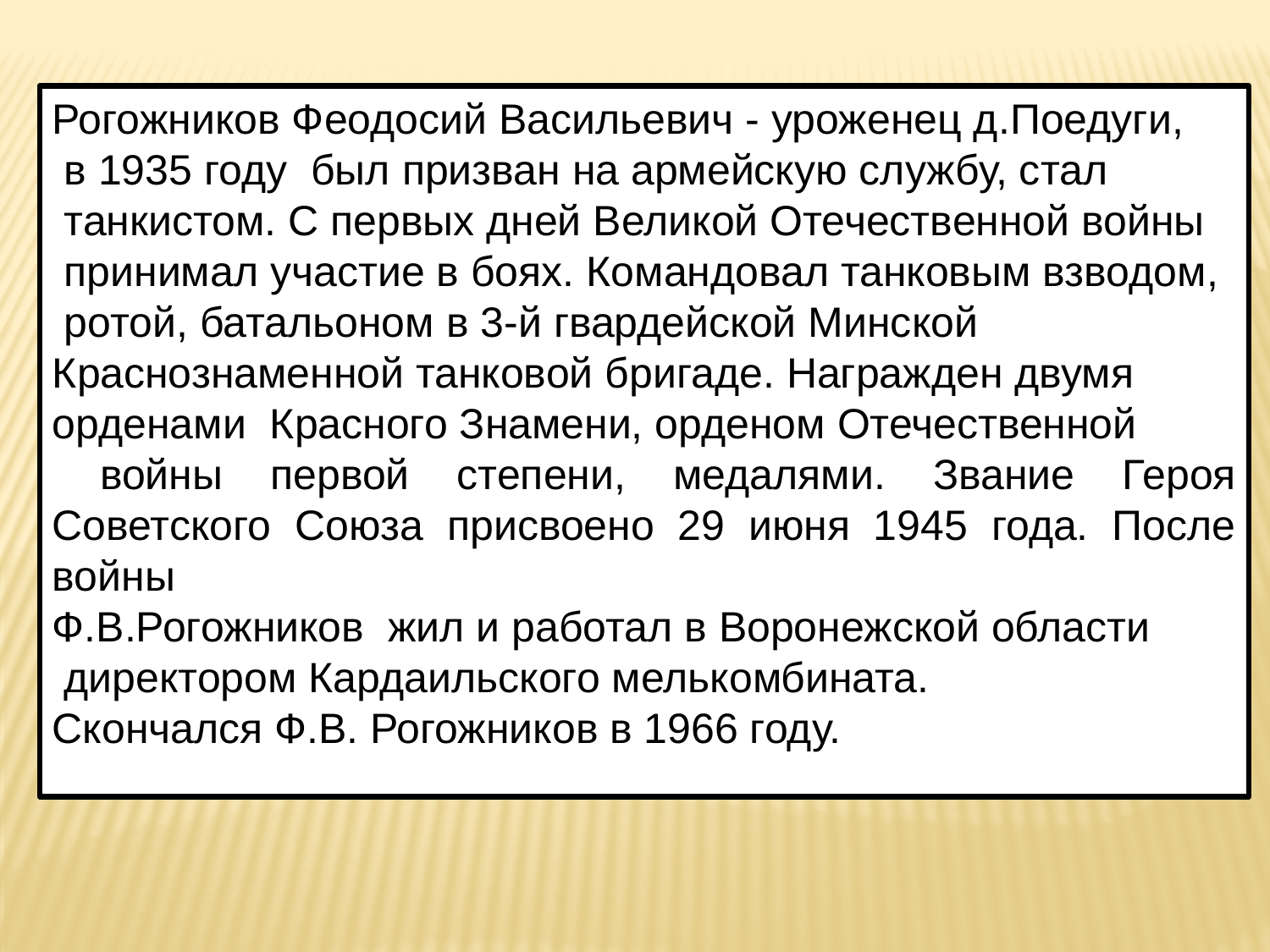

Рогожников Феодосий Васильевич - уроженец д.Поедуги,
 в 1935 году  был призван на армейскую службу, стал
 танкистом. С первых дней Великой Отечественной войны
 принимал участие в боях. Командовал танковым взводом,
 ротой, батальоном в 3-й гвардейской Минской
Краснознаменной танковой бригаде. Награжден двумя
орденами  Красного Знамени, орденом Отечественной
 войны первой степени, медалями. Звание Героя Советского Союза присвоено 29 июня 1945 года. После войны
Ф.В.Рогожников  жил и работал в Воронежской области
 директором Кардаильского мелькомбината.
Скончался Ф.В. Рогожников в 1966 году.